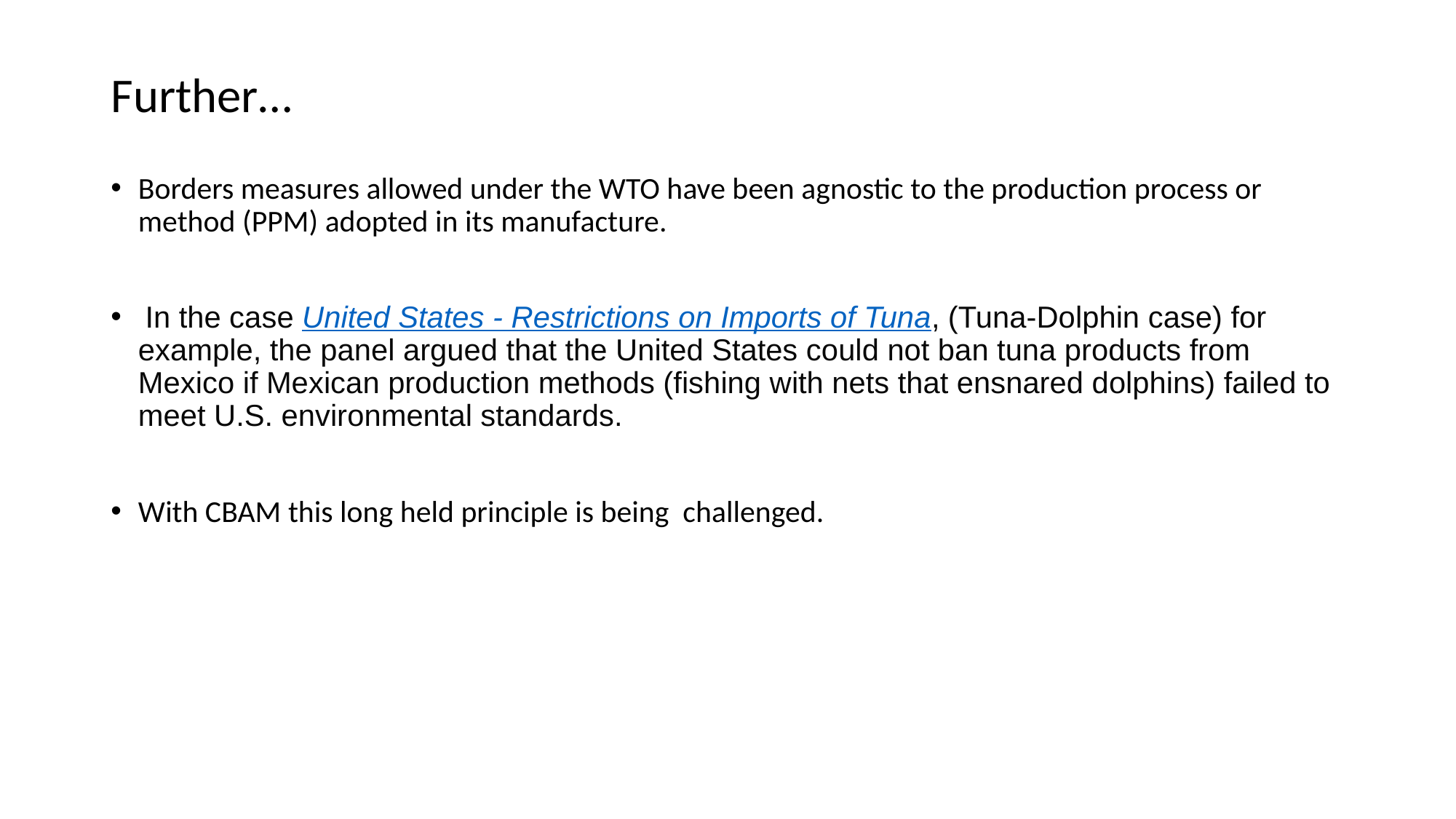

# Further…
Borders measures allowed under the WTO have been agnostic to the production process or method (PPM) adopted in its manufacture.

 In the case United States - Restrictions on Imports of Tuna, (Tuna-Dolphin case) for example, the panel argued that the United States could not ban tuna products from Mexico if Mexican production methods (fishing with nets that ensnared dolphins) failed to meet U.S. environmental standards.

With CBAM this long held principle is being  challenged.